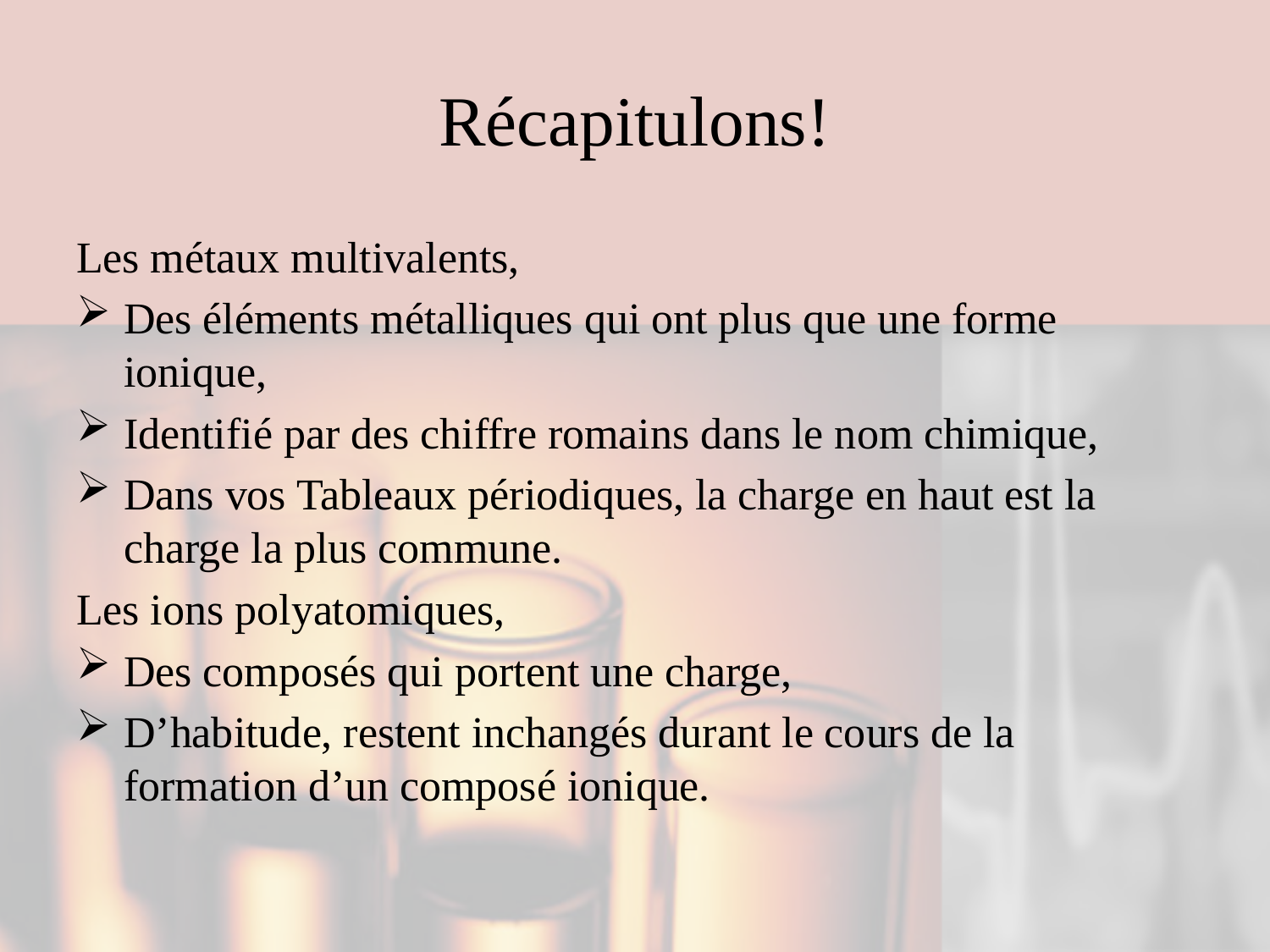

# Récapitulons!
Les métaux multivalents,
Des éléments métalliques qui ont plus que une forme ionique,
Identifié par des chiffre romains dans le nom chimique,
Dans vos Tableaux périodiques, la charge en haut est la charge la plus commune.
Les ions polyatomiques,
Des composés qui portent une charge,
D’habitude, restent inchangés durant le cours de la formation d’un composé ionique.